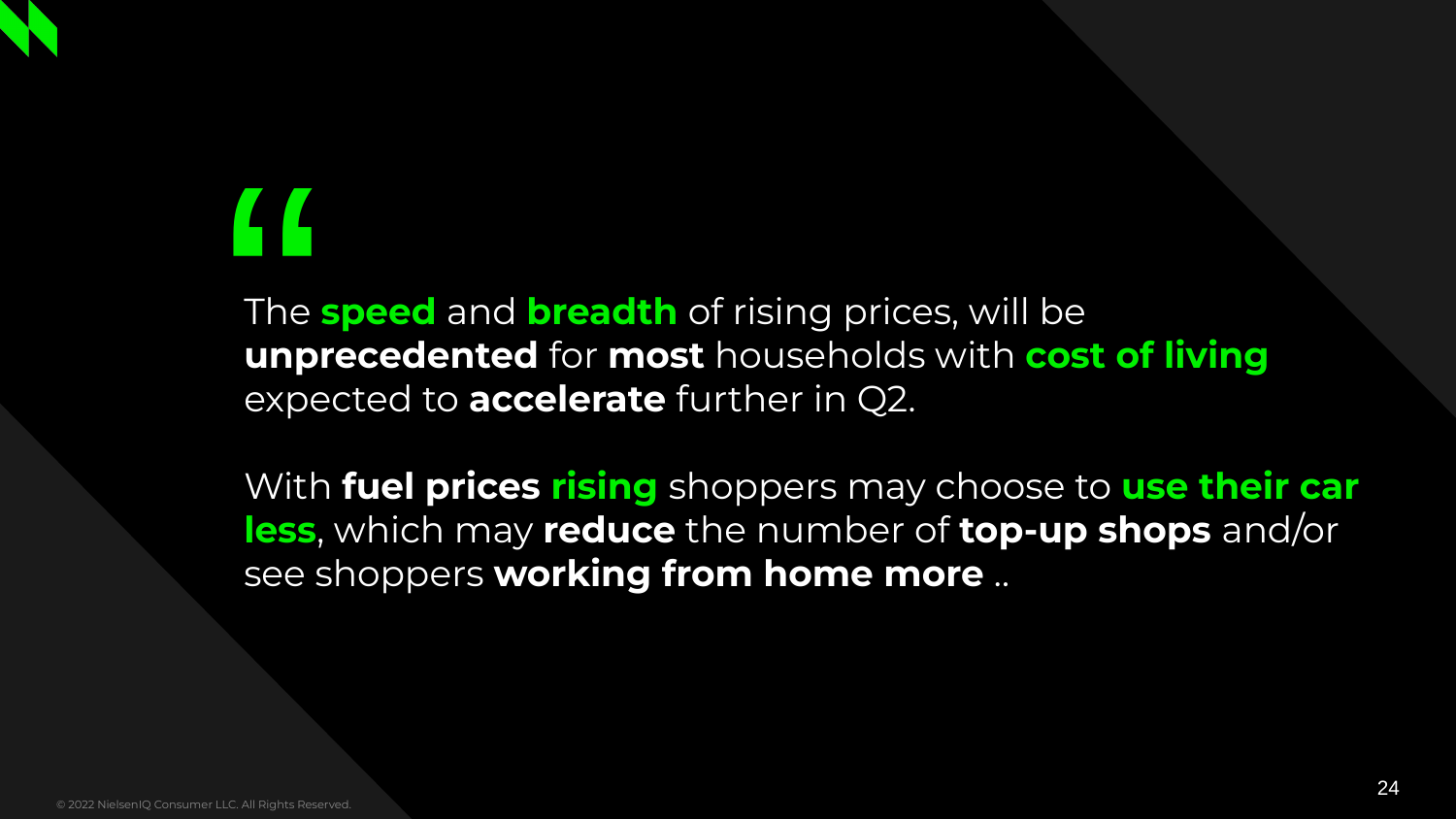

# The speed and breadth of rising prices, will be unprecedented for most households with cost of living expected to accelerate further in Q2. With fuel prices rising shoppers may choose to use their car less, which may reduce the number of top-up shops and/or see shoppers working from home more ..